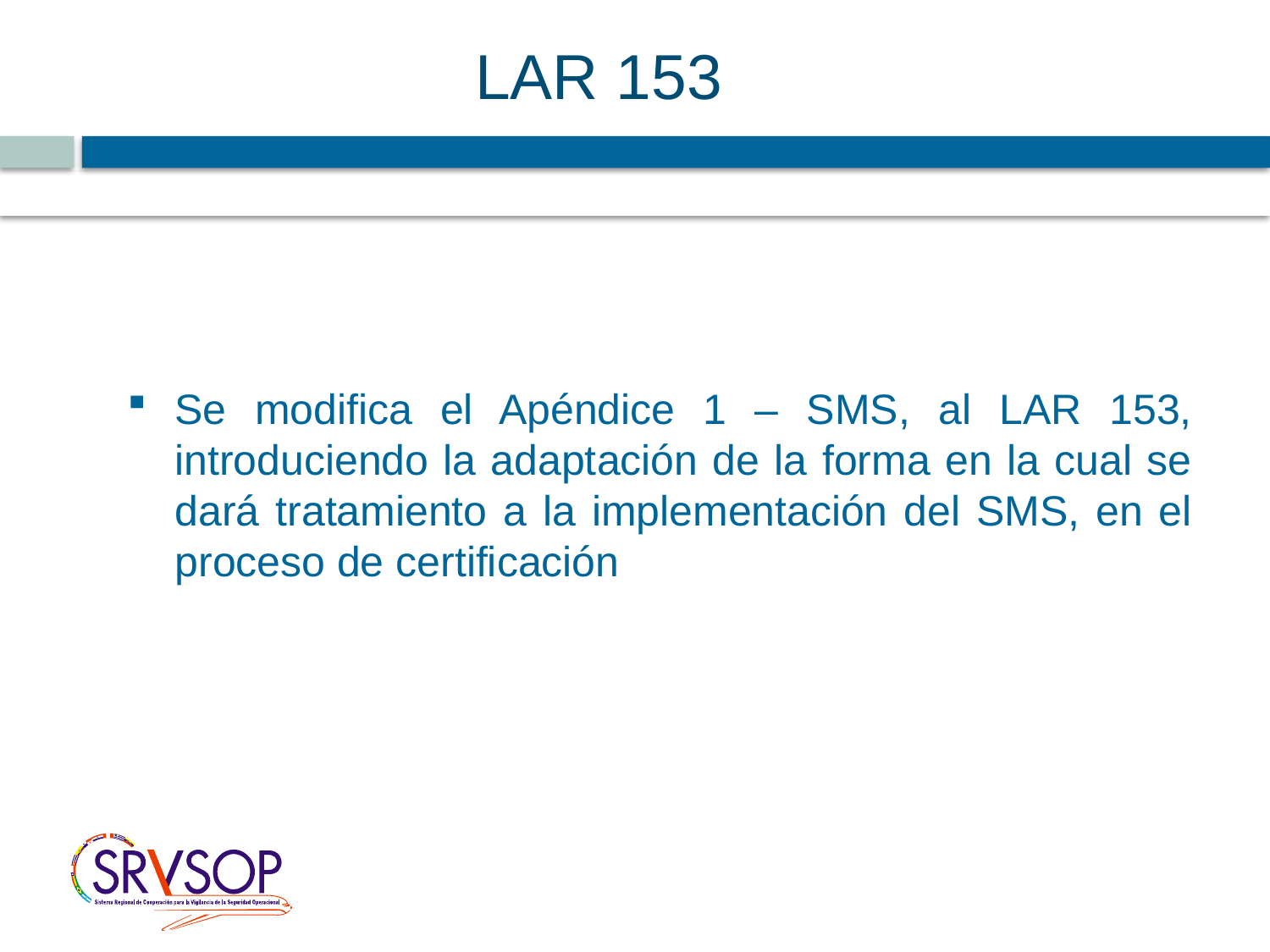

# LAR 153
6
Se modifica el Apéndice 1 – SMS, al LAR 153, introduciendo la adaptación de la forma en la cual se dará tratamiento a la implementación del SMS, en el proceso de certificación